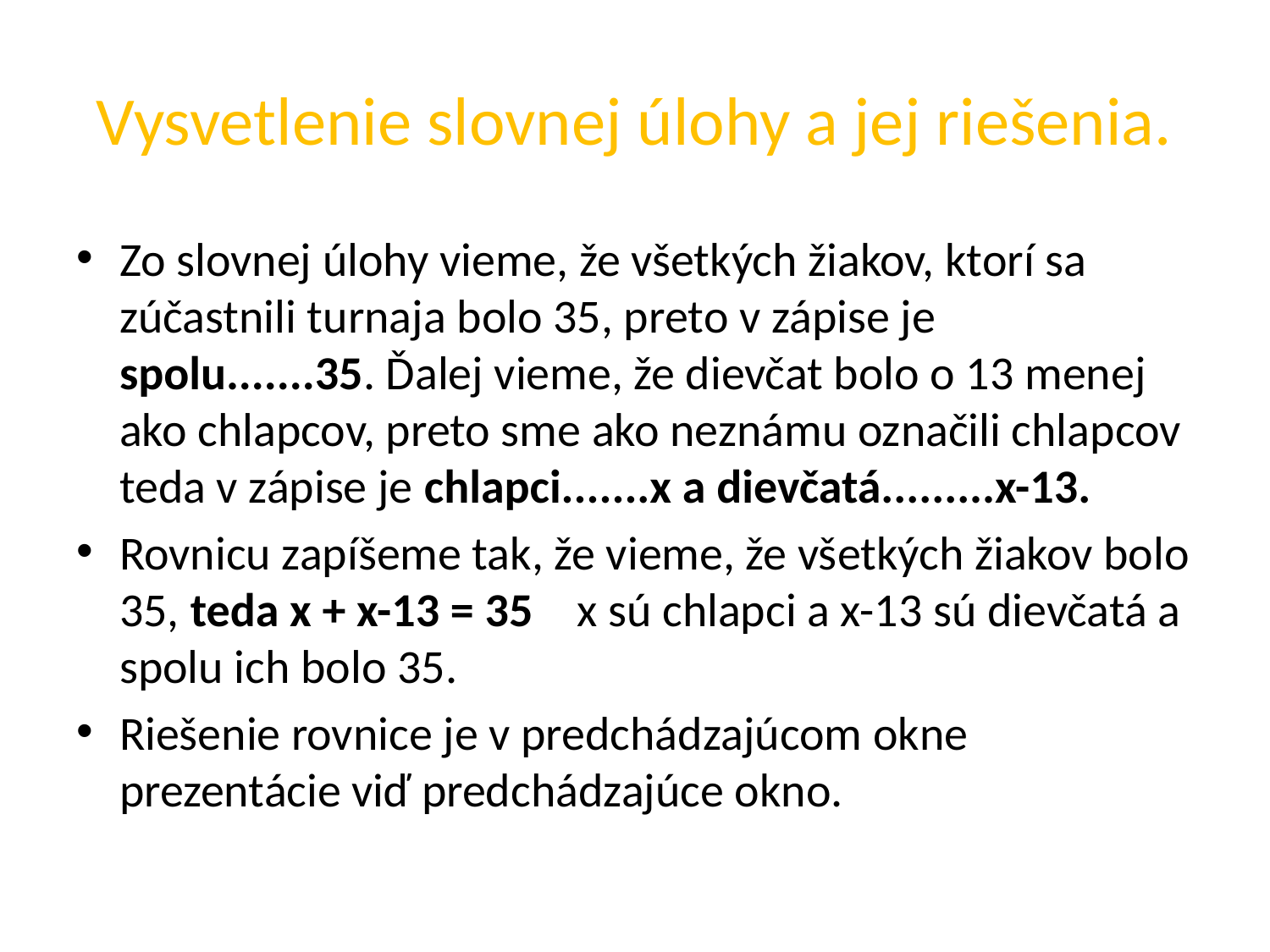

# Vysvetlenie slovnej úlohy a jej riešenia.
Zo slovnej úlohy vieme, že všetkých žiakov, ktorí sa zúčastnili turnaja bolo 35, preto v zápise je spolu.......35. Ďalej vieme, že dievčat bolo o 13 menej ako chlapcov, preto sme ako neznámu označili chlapcov teda v zápise je chlapci.......x a dievčatá.........x-13.
Rovnicu zapíšeme tak, že vieme, že všetkých žiakov bolo 35, teda x + x-13 = 35    x sú chlapci a x-13 sú dievčatá a spolu ich bolo 35.
Riešenie rovnice je v predchádzajúcom okne prezentácie viď predchádzajúce okno.